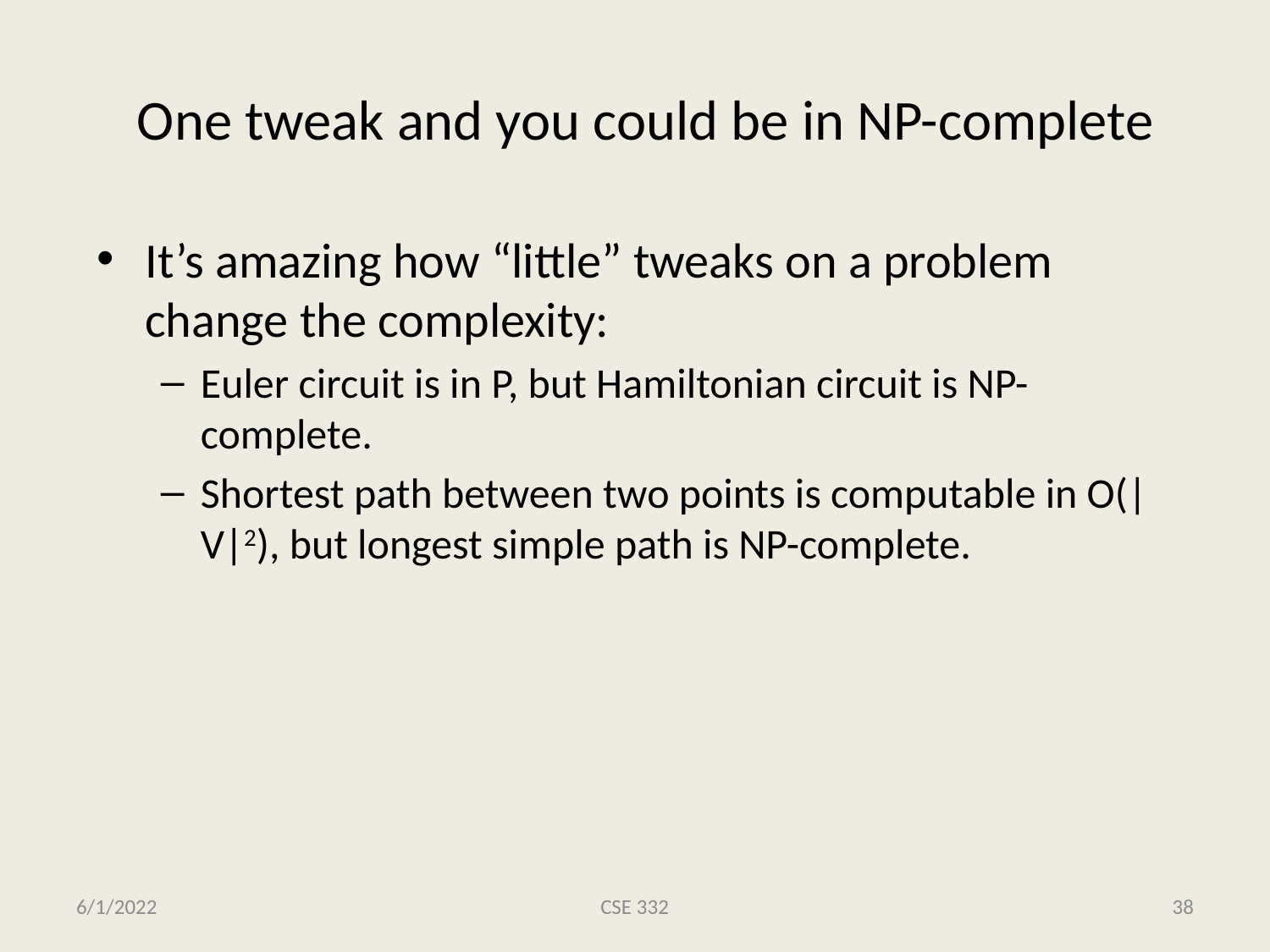

# One tweak and you could be in NP-complete
It’s amazing how “little” tweaks on a problem change the complexity:
Euler circuit is in P, but Hamiltonian circuit is NP-complete.
Shortest path between two points is computable in O(|V|2), but longest simple path is NP-complete.

6/1/2022
CSE 332
38